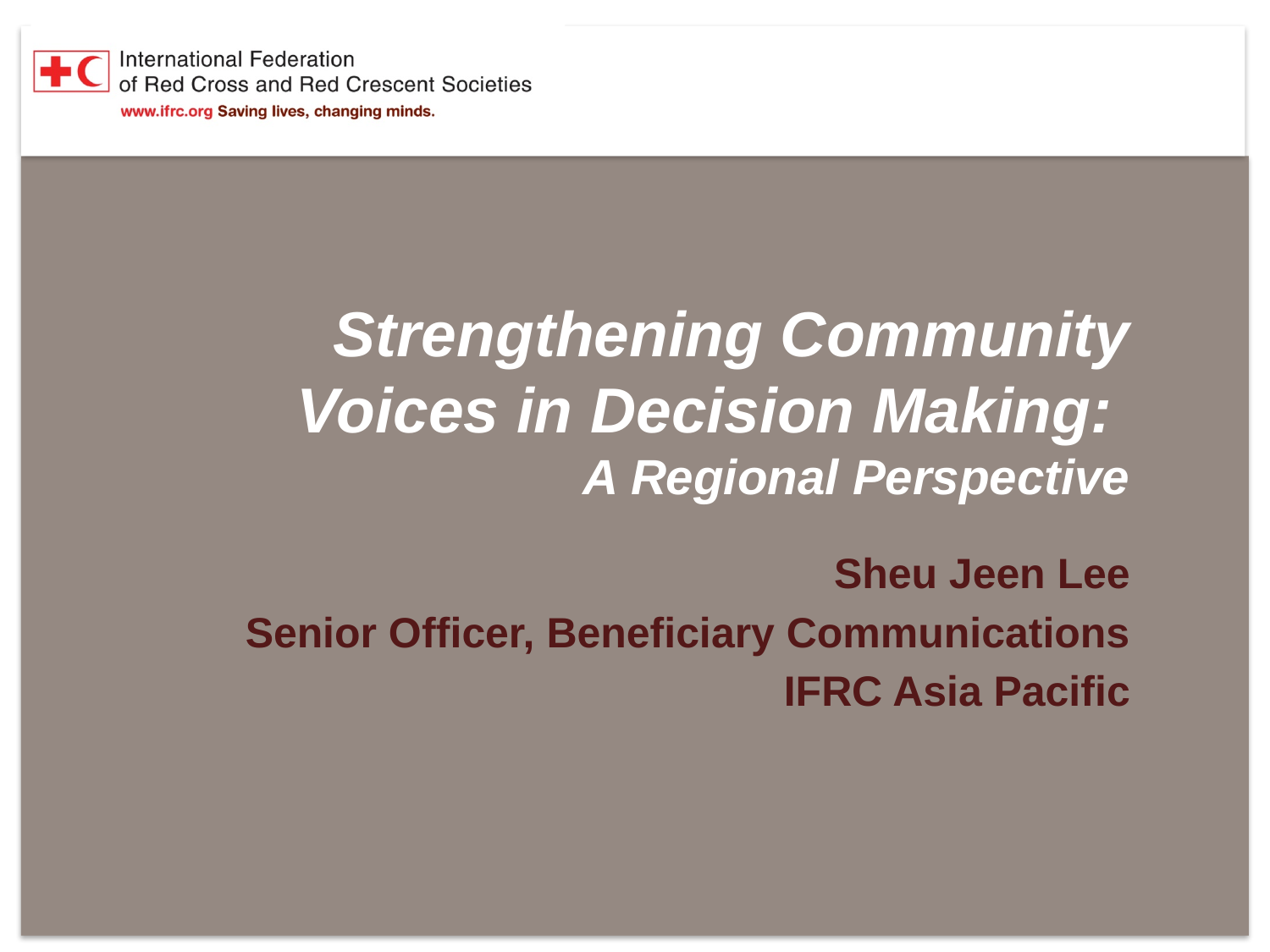

# Strengthening Community Voices in Decision Making: A Regional Perspective
Sheu Jeen Lee
Senior Officer, Beneficiary Communications
IFRC Asia Pacific